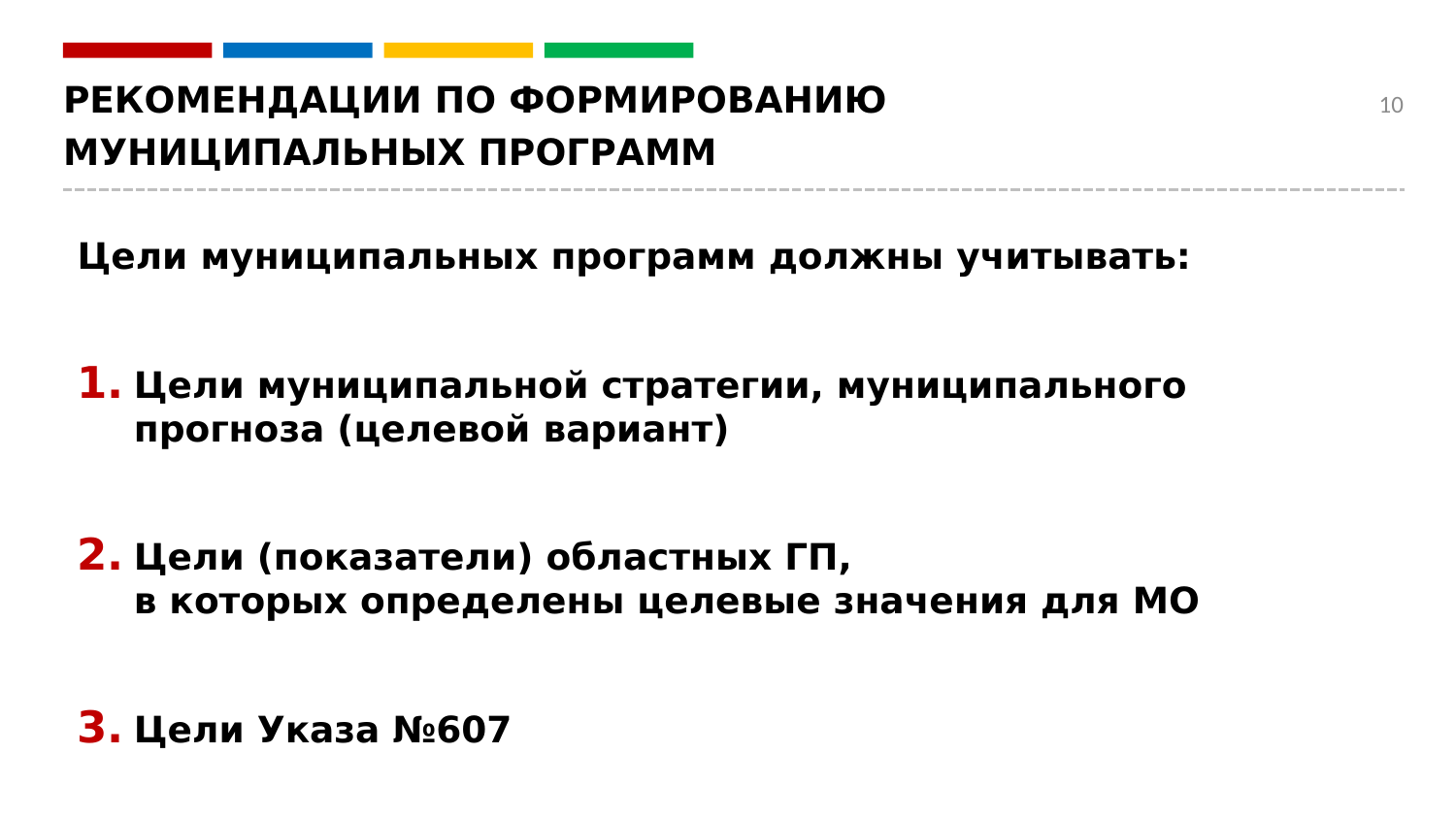

Рекомендации по формированию
Муниципальных программ
10
Цели муниципальных программ должны учитывать:
Цели муниципальной стратегии, муниципального прогноза (целевой вариант)
Цели (показатели) областных ГП,
в которых определены целевые значения для МО
Цели Указа №607